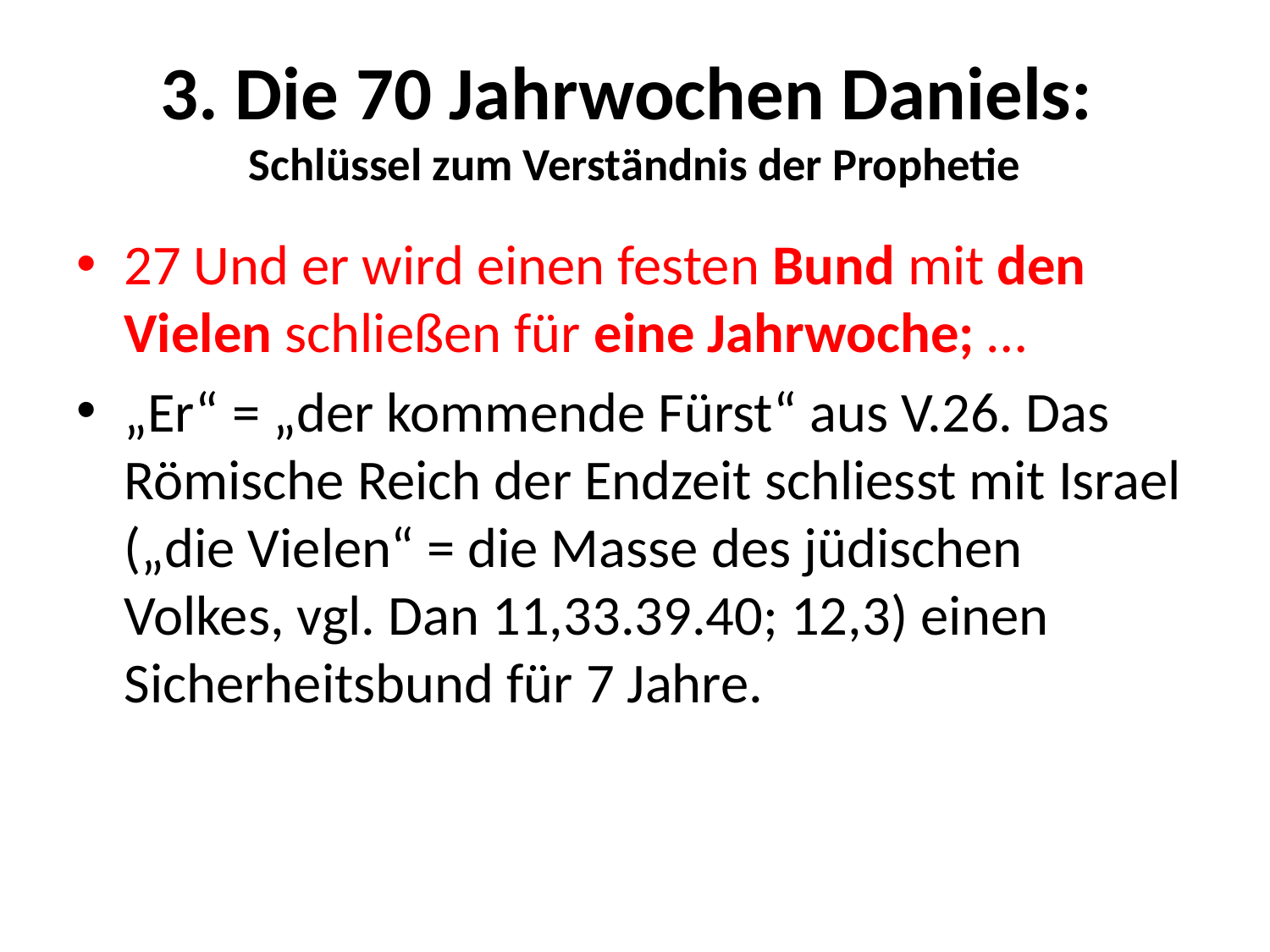

# 3. Die 70 Jahrwochen Daniels: Schlüssel zum Verständnis der Prophetie
27 Und er wird einen festen Bund mit den Vielen schließen für eine Jahrwoche; …
„Er“ = „der kommende Fürst“ aus V.26. Das Römische Reich der Endzeit schliesst mit Israel („die Vielen“ = die Masse des jüdischen Volkes, vgl. Dan 11,33.39.40; 12,3) einen Sicherheitsbund für 7 Jahre.